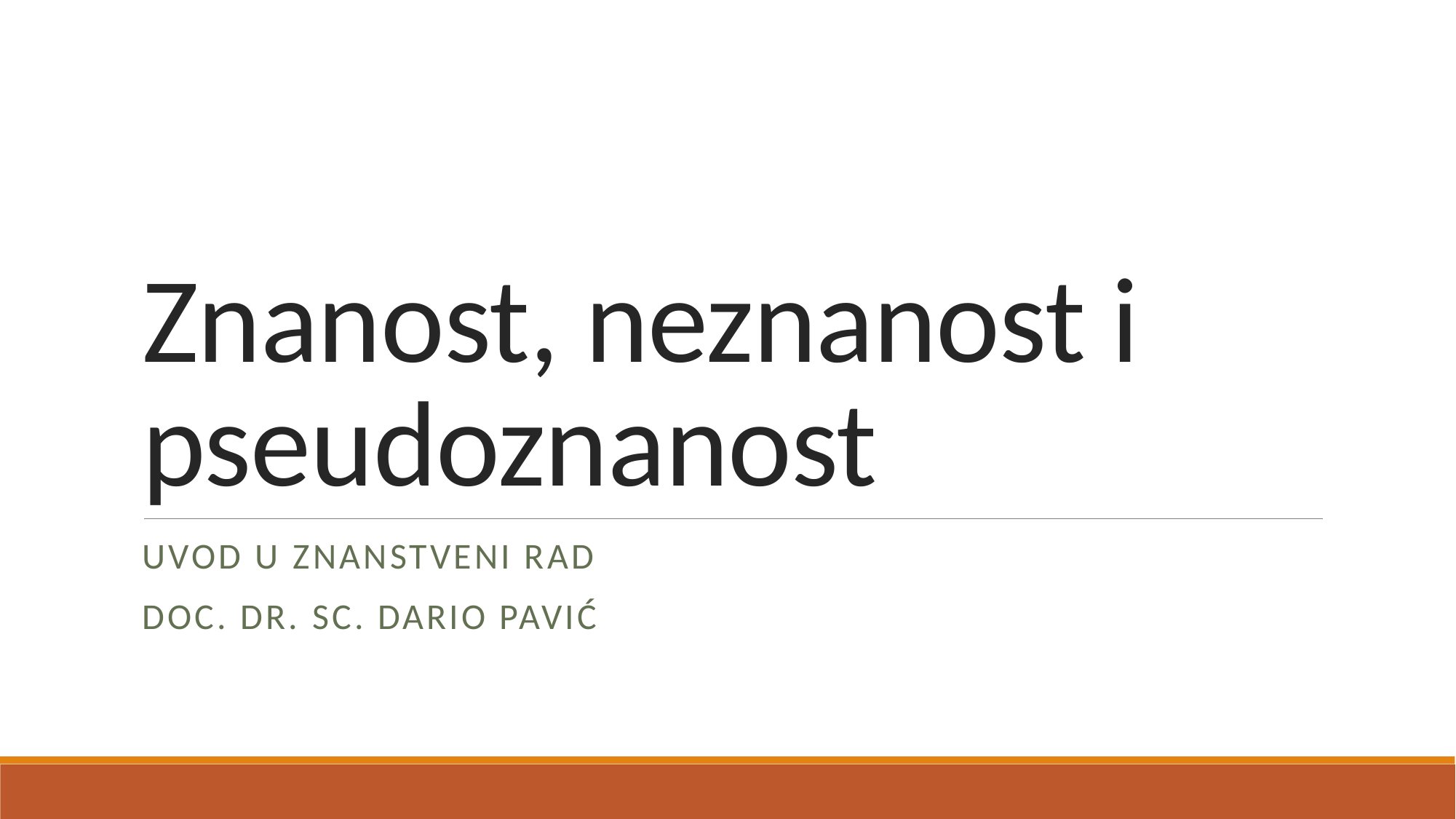

# Znanost, neznanost i pseudoznanost
Uvod u znanstveni rad
Doc. dr. sc. Dario pavić